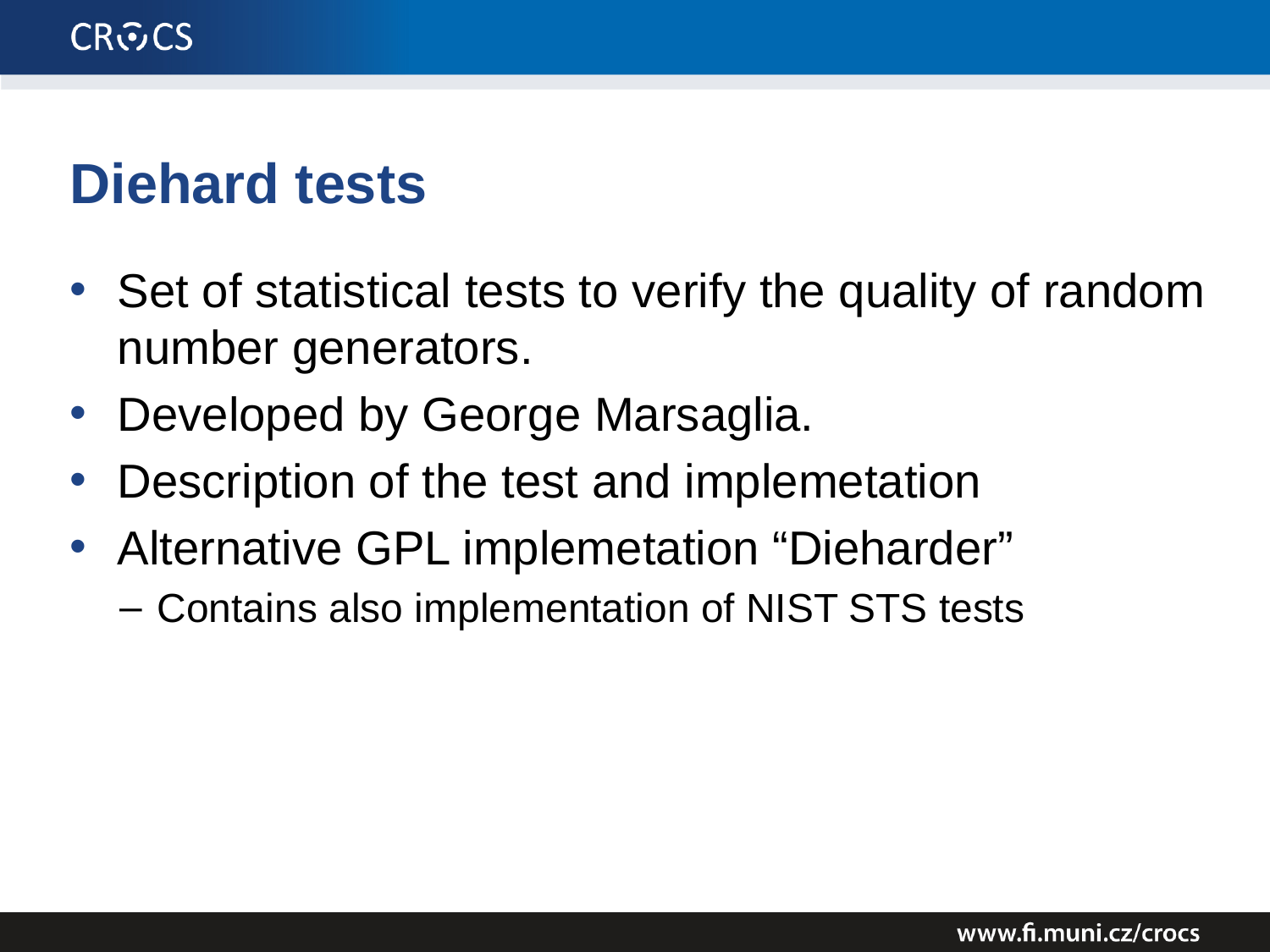

# Diehard tests
Set of statistical tests to verify the quality of random number generators.
Developed by George Marsaglia.
Description of the test and implemetation
Alternative GPL implemetation “Dieharder”
Contains also implementation of NIST STS tests